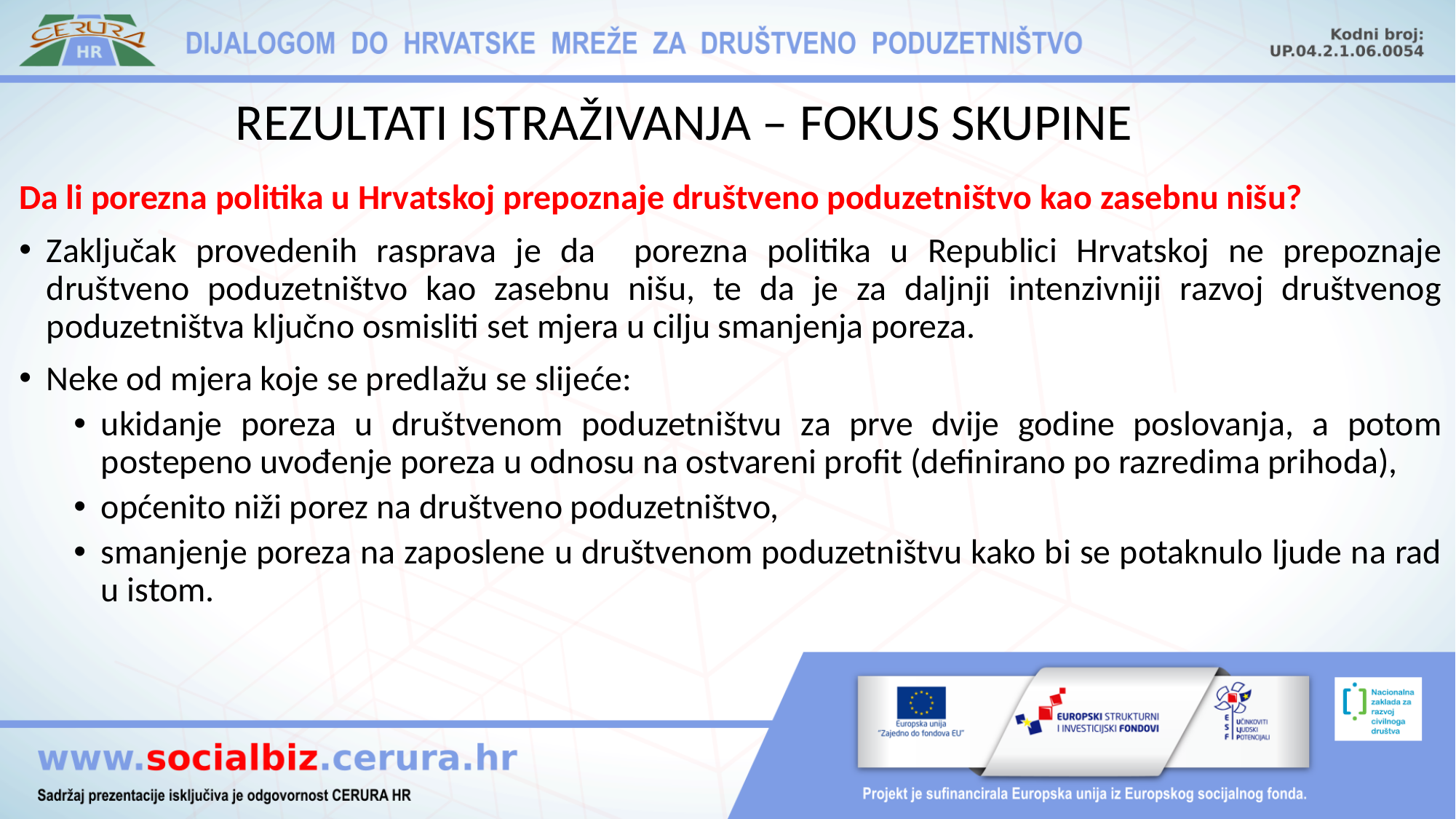

# REZULTATI ISTRAŽIVANJA – FOKUS SKUPINE
Da li porezna politika u Hrvatskoj prepoznaje društveno poduzetništvo kao zasebnu nišu?
Zaključak provedenih rasprava je da  porezna politika u Republici Hrvatskoj ne prepoznaje društveno poduzetništvo kao zasebnu nišu, te da je za daljnji intenzivniji razvoj društvenog poduzetništva ključno osmisliti set mjera u cilju smanjenja poreza.
Neke od mjera koje se predlažu se slijeće:
ukidanje poreza u društvenom poduzetništvu za prve dvije godine poslovanja, a potom postepeno uvođenje poreza u odnosu na ostvareni profit (definirano po razredima prihoda),
općenito niži porez na društveno poduzetništvo,
smanjenje poreza na zaposlene u društvenom poduzetništvu kako bi se potaknulo ljude na rad u istom.